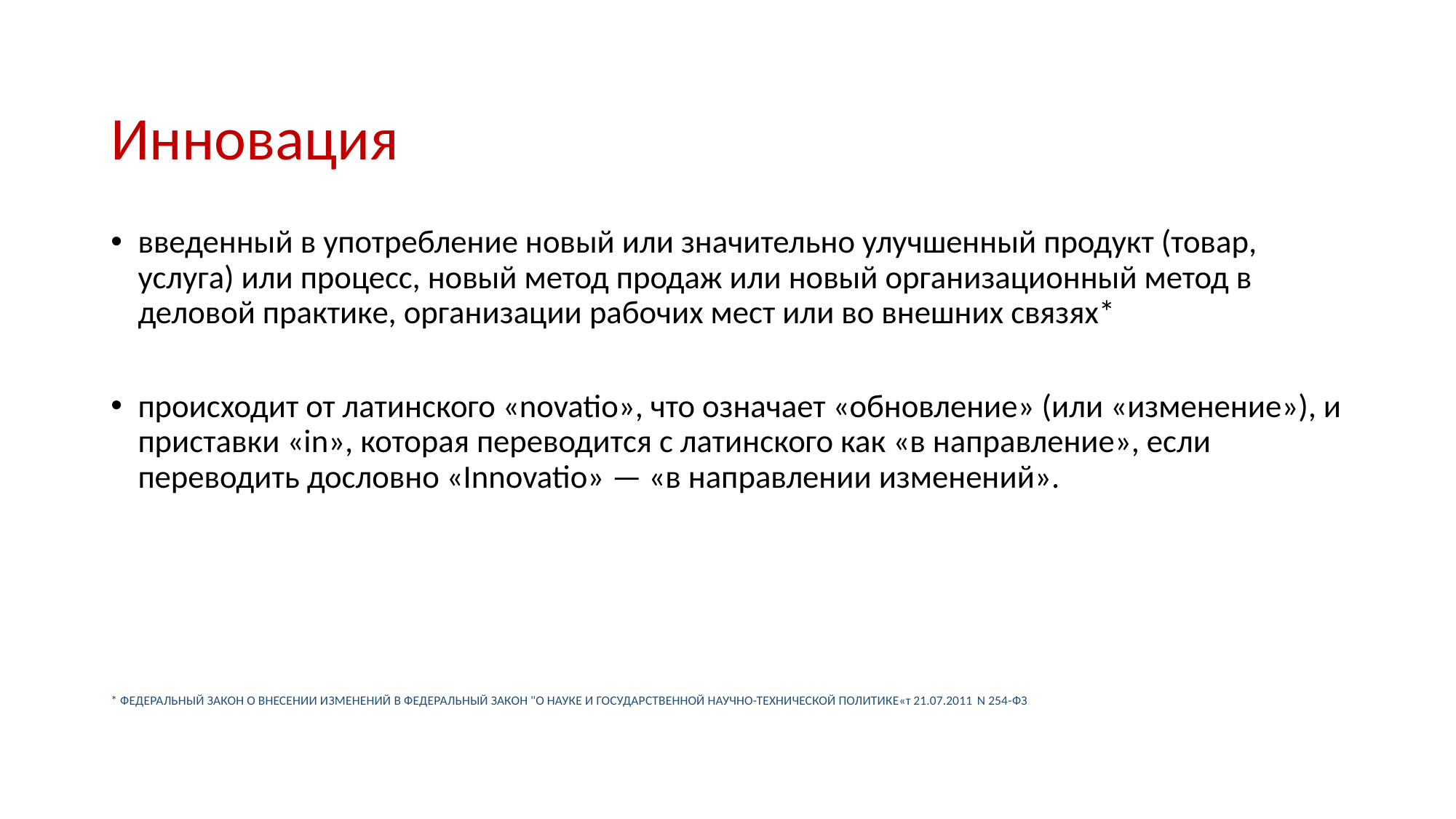

# Инновация
введенный в употребление новый или значительно улучшенный продукт (товар, услуга) или процесс, новый метод продаж или новый организационный метод в деловой практике, организации рабочих мест или во внешних связях*

происходит от латинского «novatio», что означает «обновление» (или «изменение»), и приставки «in», которая переводится с латинского как «в направление», если переводить дословно «Innovatio» — «в направлении изменений».

* ФЕДЕРАЛЬНЫЙ ЗАКОН О ВНЕСЕНИИ ИЗМЕНЕНИЙ В ФЕДЕРАЛЬНЫЙ ЗАКОН "О НАУКЕ И ГОСУДАРСТВЕННОЙ НАУЧНО-ТЕХНИЧЕСКОЙ ПОЛИТИКЕ«т 21.07.2011 N 254-ФЗ